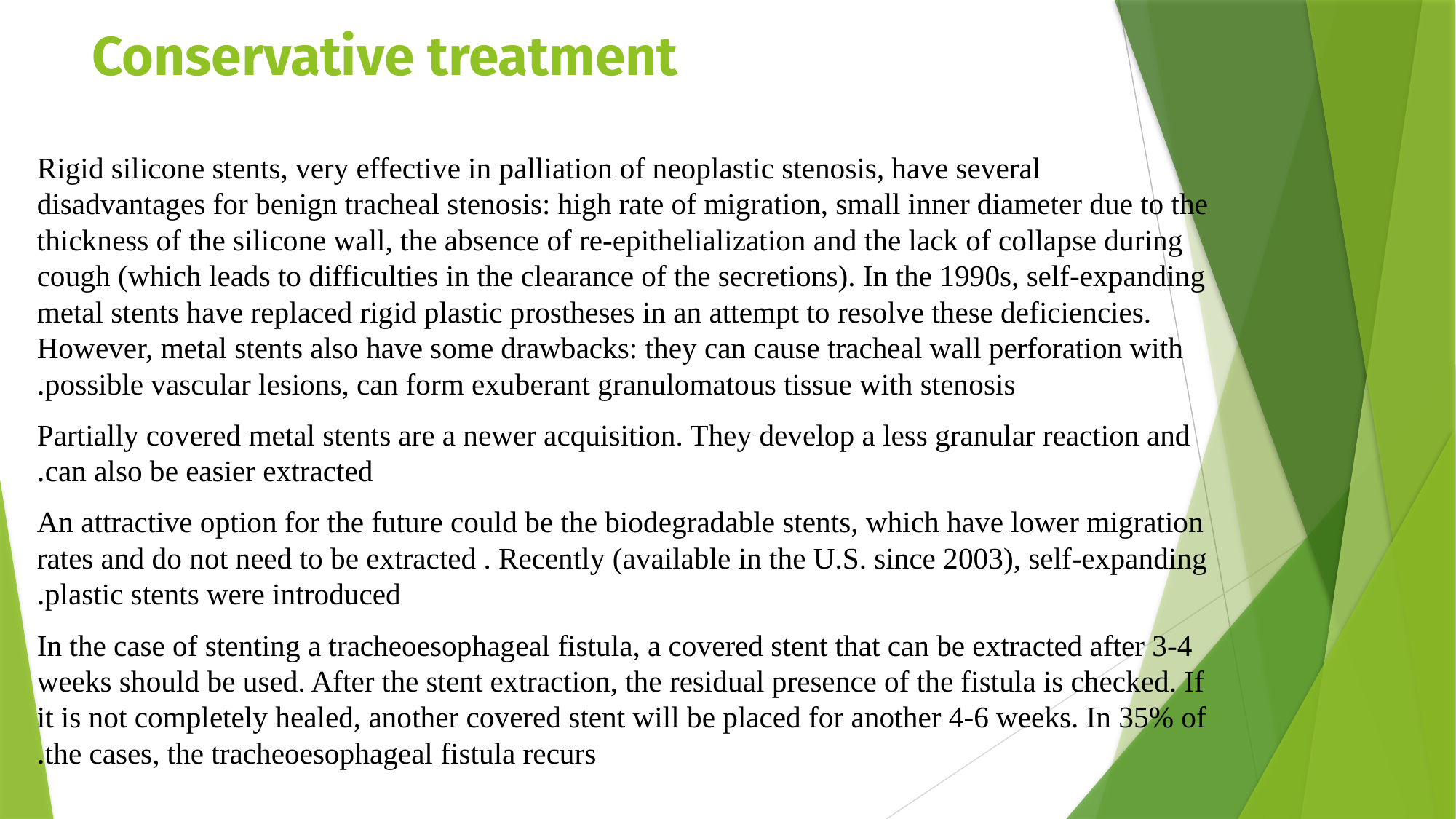

# Conservative treatment
Rigid silicone stents, very effective in palliation of neoplastic stenosis, have several disadvantages for benign tracheal stenosis: high rate of migration, small inner diameter due to the thickness of the silicone wall, the absence of re-epithelialization and the lack of collapse during cough (which leads to difficulties in the clearance of the secretions). In the 1990s, self-expanding metal stents have replaced rigid plastic prostheses in an attempt to resolve these deficiencies. However, metal stents also have some drawbacks: they can cause tracheal wall perforation with possible vascular lesions, can form exuberant granulomatous tissue with stenosis.
Partially covered metal stents are a newer acquisition. They develop a less granular reaction and can also be easier extracted.
An attractive option for the future could be the biodegradable stents, which have lower migration rates and do not need to be extracted . Recently (available in the U.S. since 2003), self-expanding plastic stents were introduced.
In the case of stenting a tracheoesophageal fistula, a covered stent that can be extracted after 3-4 weeks should be used. After the stent extraction, the residual presence of the fistula is checked. If it is not completely healed, another covered stent will be placed for another 4-6 weeks. In 35% of the cases, the tracheoesophageal fistula recurs.